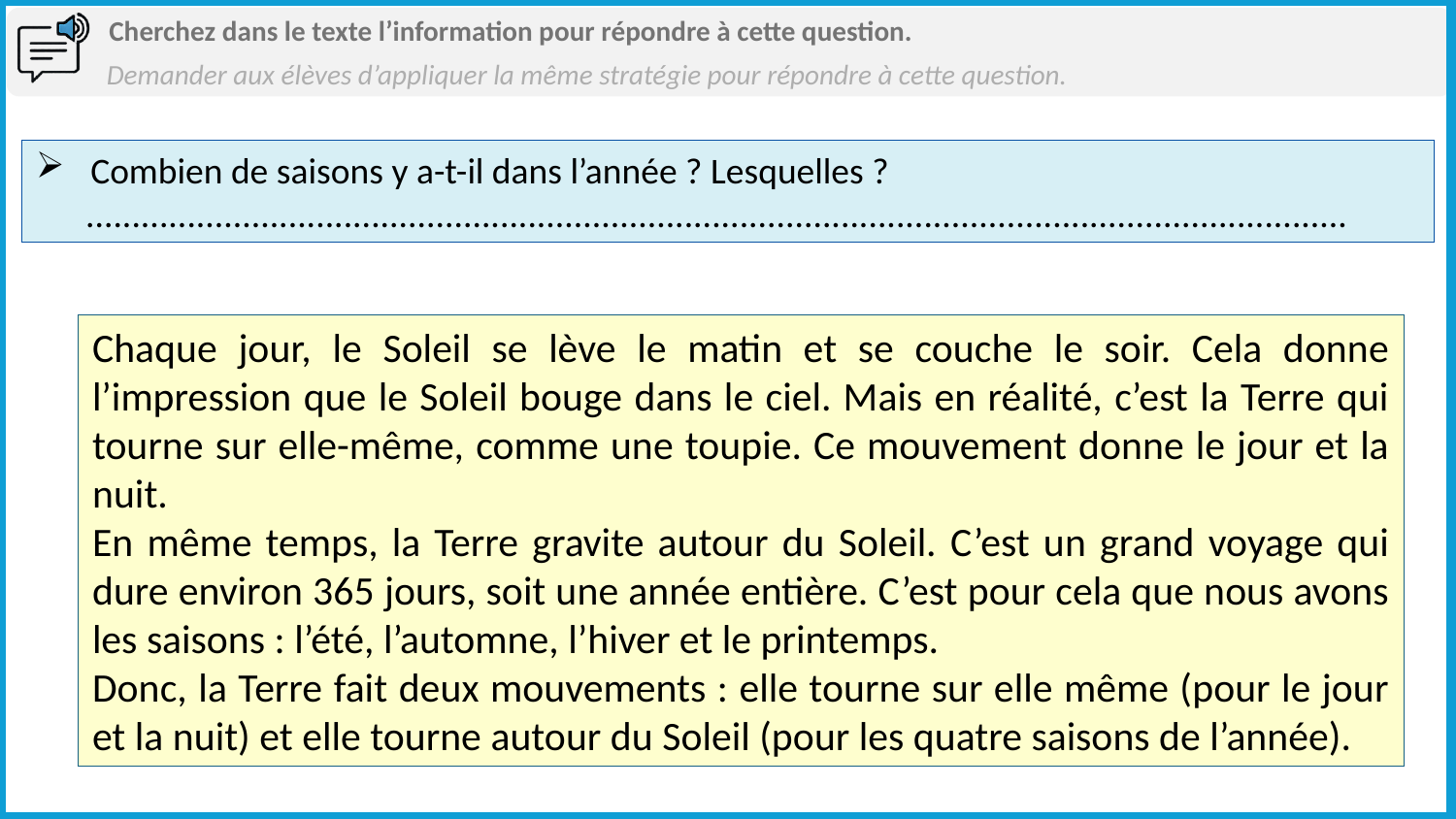

Cherchez dans le texte l’information pour répondre à cette question.
Demander aux élèves d’appliquer la même stratégie pour répondre à cette question.
Combien de saisons y a-t-il dans l’année ? Lesquelles ?
      .........................................................................................................................................
Chaque jour, le Soleil se lève le matin et se couche le soir. Cela donne l’impression que le Soleil bouge dans le ciel. Mais en réalité, c’est la Terre qui tourne sur elle-même, comme une toupie. Ce mouvement donne le jour et la nuit.
En même temps, la Terre gravite autour du Soleil. C’est un grand voyage qui dure environ 365 jours, soit une année entière. C’est pour cela que nous avons les saisons : l’été, l’automne, l’hiver et le printemps.
Donc, la Terre fait deux mouvements : elle tourne sur elle même (pour le jour et la nuit) et elle tourne autour du Soleil (pour les quatre saisons de l’année).